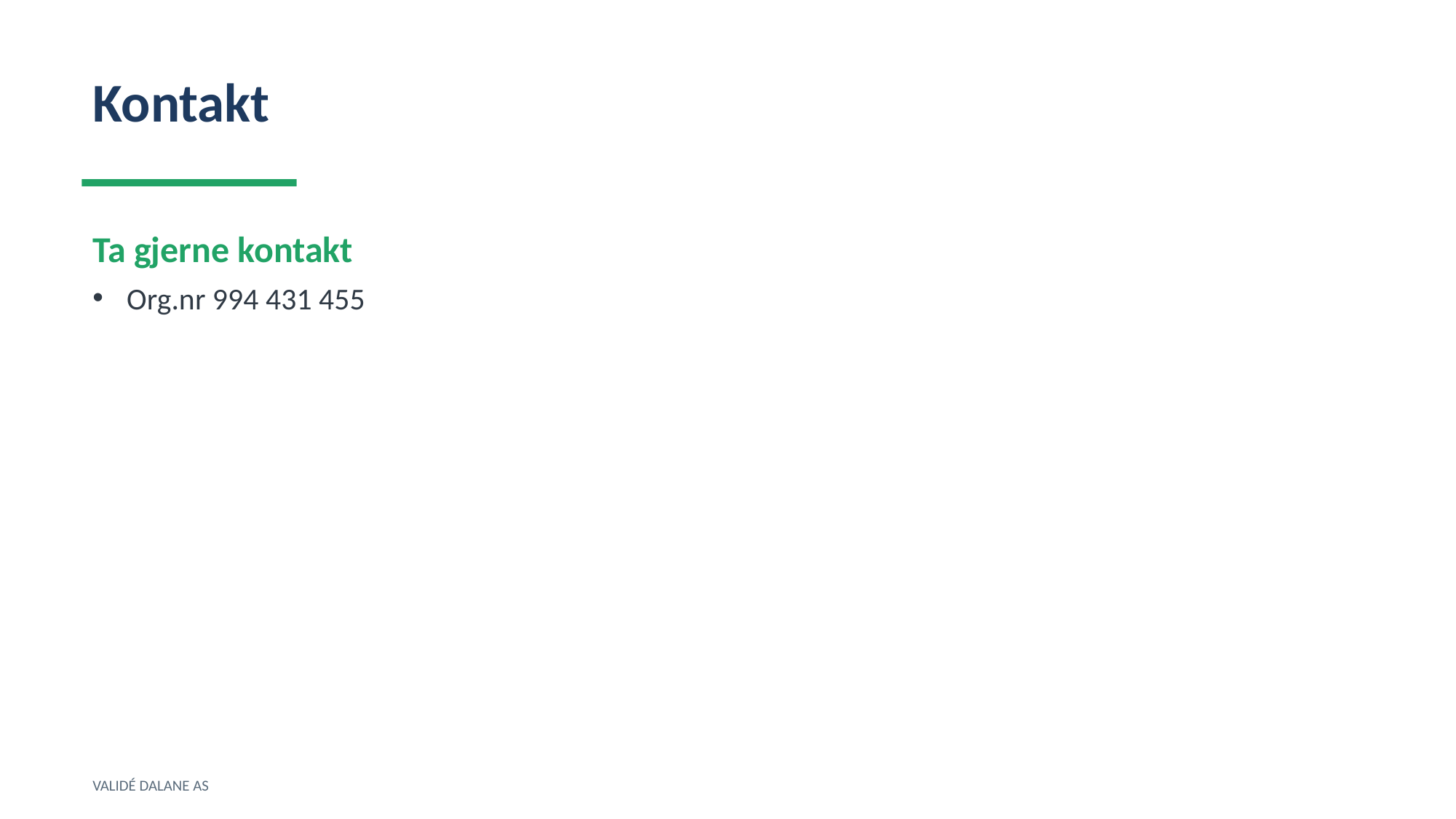

Kontakt

Ta gjerne kontakt
Org.nr 994 431 455
VALIDÉ DALANE AS